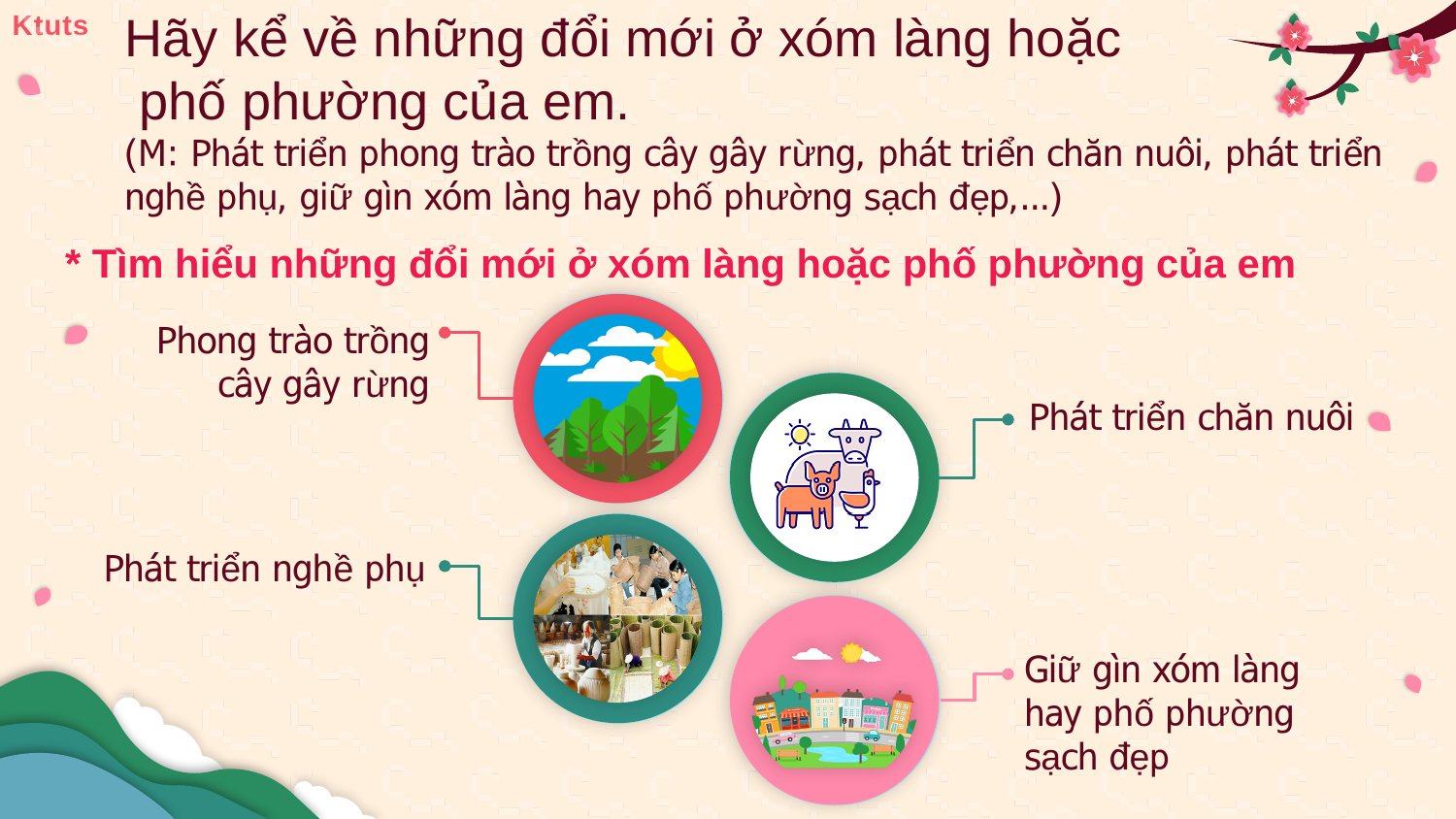

# Hãy kể về những đổi mới ở xóm làng hoặc phố phường của em. (M: Phát triển phong trào trồng cây gây rừng, phát triển chăn nuôi, phát triển nghề phụ, giữ gìn xóm làng hay phố phường sạch đẹp,…)
* Tìm hiểu những đổi mới ở xóm làng hoặc phố phường của em

Phong trào trồng cây gây rừng

Phát triển chăn nuôi

Phát triển nghề phụ

Giữ gìn xóm làng hay phố phường sạch đẹp